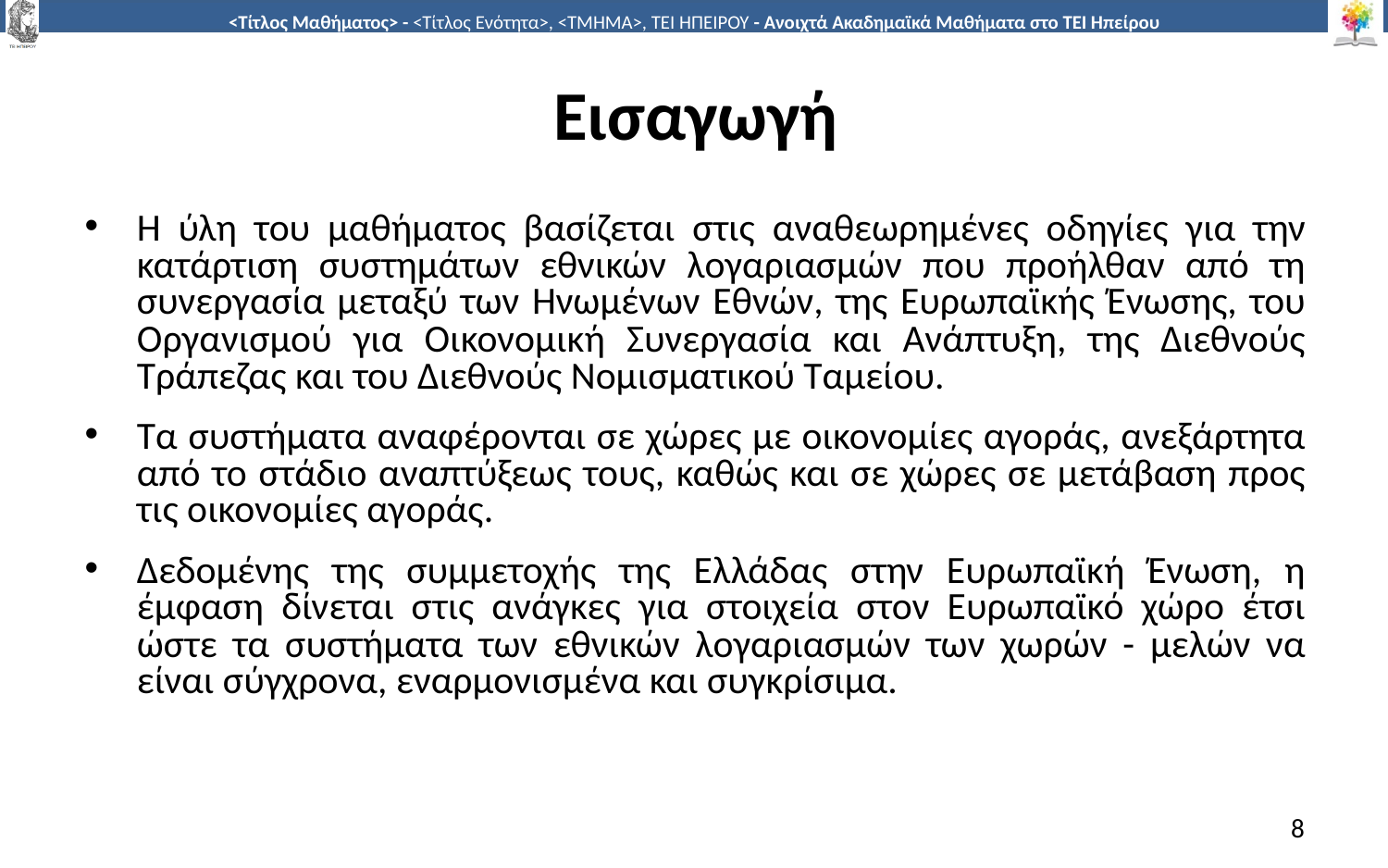

# Εισαγωγή
Η ύλη του μαθήματος βασίζεται στις αναθεωρημένες οδηγίες για την κατάρτιση συστημάτων εθνικών λογαριασμών που προήλθαν από τη συνεργασία μεταξύ των Ηνωμένων Εθνών, της Ευρωπαϊκής Ένωσης, του Οργανισμού για Οικονομική Συνεργασία και Ανάπτυξη, της Διεθνούς Τράπεζας και του Διεθνούς Νομισματικού Ταμείου.
Τα συστήματα αναφέρονται σε χώρες με οικονομίες αγοράς, ανεξάρτητα από το στάδιο αναπτύξεως τους, καθώς και σε χώρες σε μετάβαση προς τις οικονομίες αγοράς.
Δεδομένης της συμμετοχής της Ελλάδας στην Ευρωπαϊκή Ένωση, η έμφαση δίνεται στις ανάγκες για στοιχεία στον Ευρωπαϊκό χώρο έτσι ώστε τα συστήματα των εθνικών λογαριασμών των χωρών - μελών να είναι σύγχρονα, εναρμονισμένα και συγκρίσιμα.

8